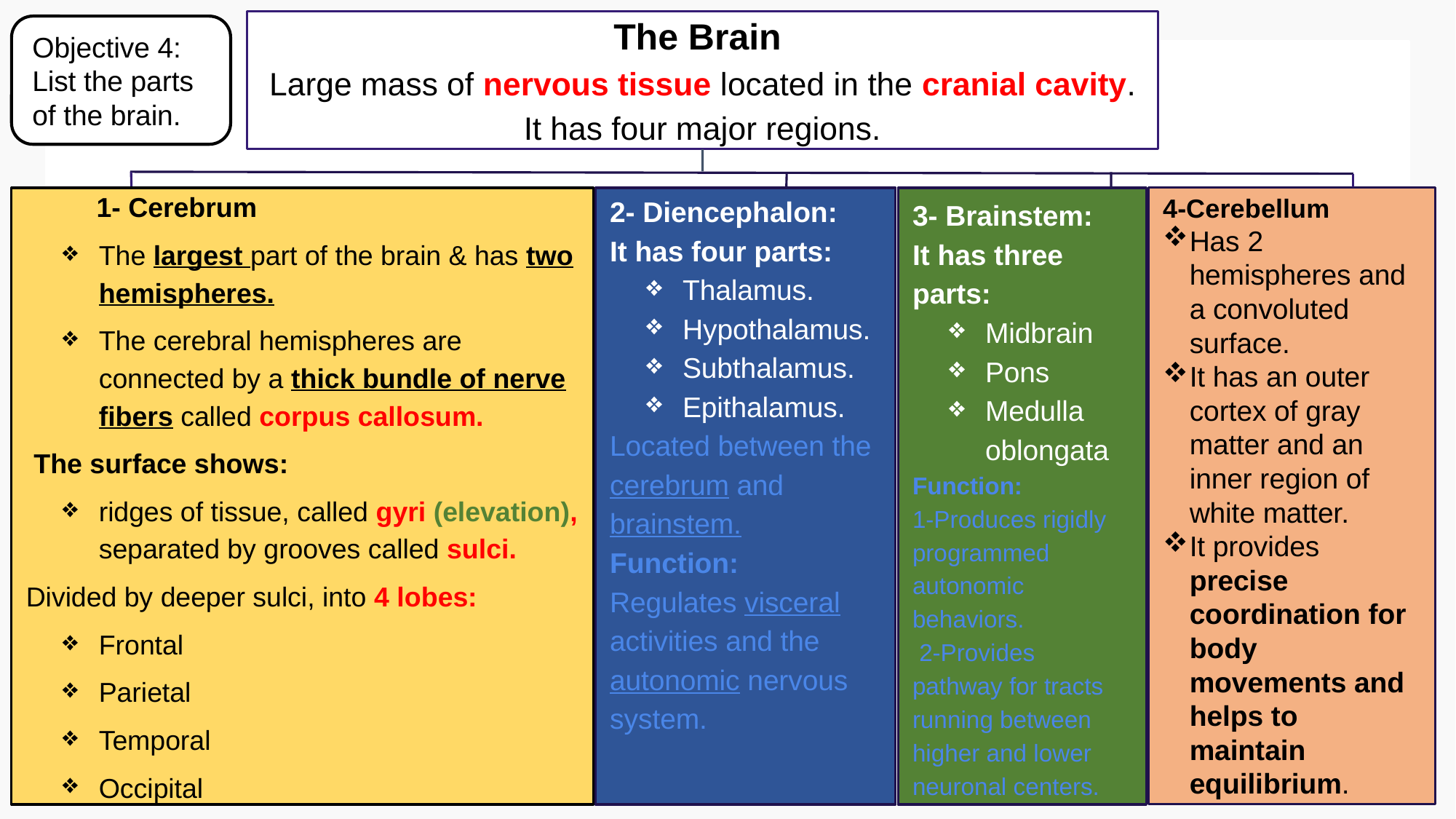

The Brain
Large mass of nervous tissue located in the cranial cavity. It has four major regions.
Objective 4: List the parts of the brain.

4-Cerebellum
Has 2 hemispheres and a convoluted surface.
It has an outer cortex of gray matter and an inner region of white matter.
It provides precise coordination for body movements and helps to maintain equilibrium.

         1- Cerebrum
The largest part of the brain & has two hemispheres.
The cerebral hemispheres are connected by a thick bundle of nerve fibers called corpus callosum.
 The surface shows:
ridges of tissue, called gyri (elevation), separated by grooves called sulci.
Divided by deeper sulci, into 4 lobes:
Frontal
Parietal
Temporal
Occipital

2- Diencephalon:
It has four parts:
Thalamus.
Hypothalamus.
Subthalamus.
Epithalamus.
Located between the cerebrum and brainstem.
Function:
Regulates visceral activities and the autonomic nervous system.

3- Brainstem:
It has three parts:
Midbrain
Pons
Medulla oblongata
Function:
1-Produces rigidly programmed autonomic behaviors.
 2-Provides pathway for tracts running between higher and lower neuronal centers.